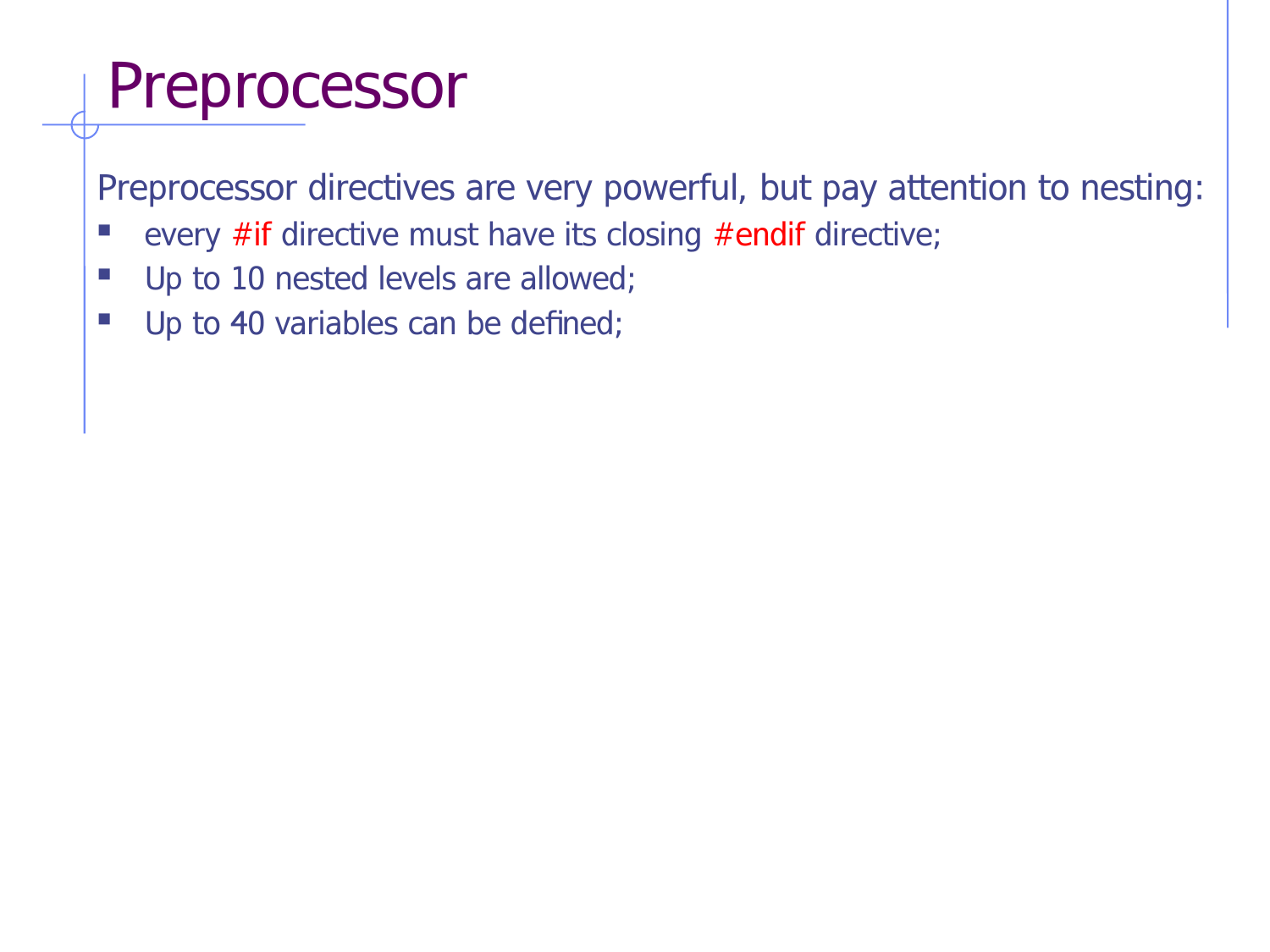

# Preprocessor
Preprocessor directives are very powerful, but pay attention to nesting:
every #if directive must have its closing #endif directive;
Up to 10 nested levels are allowed;
Up to 40 variables can be defined;